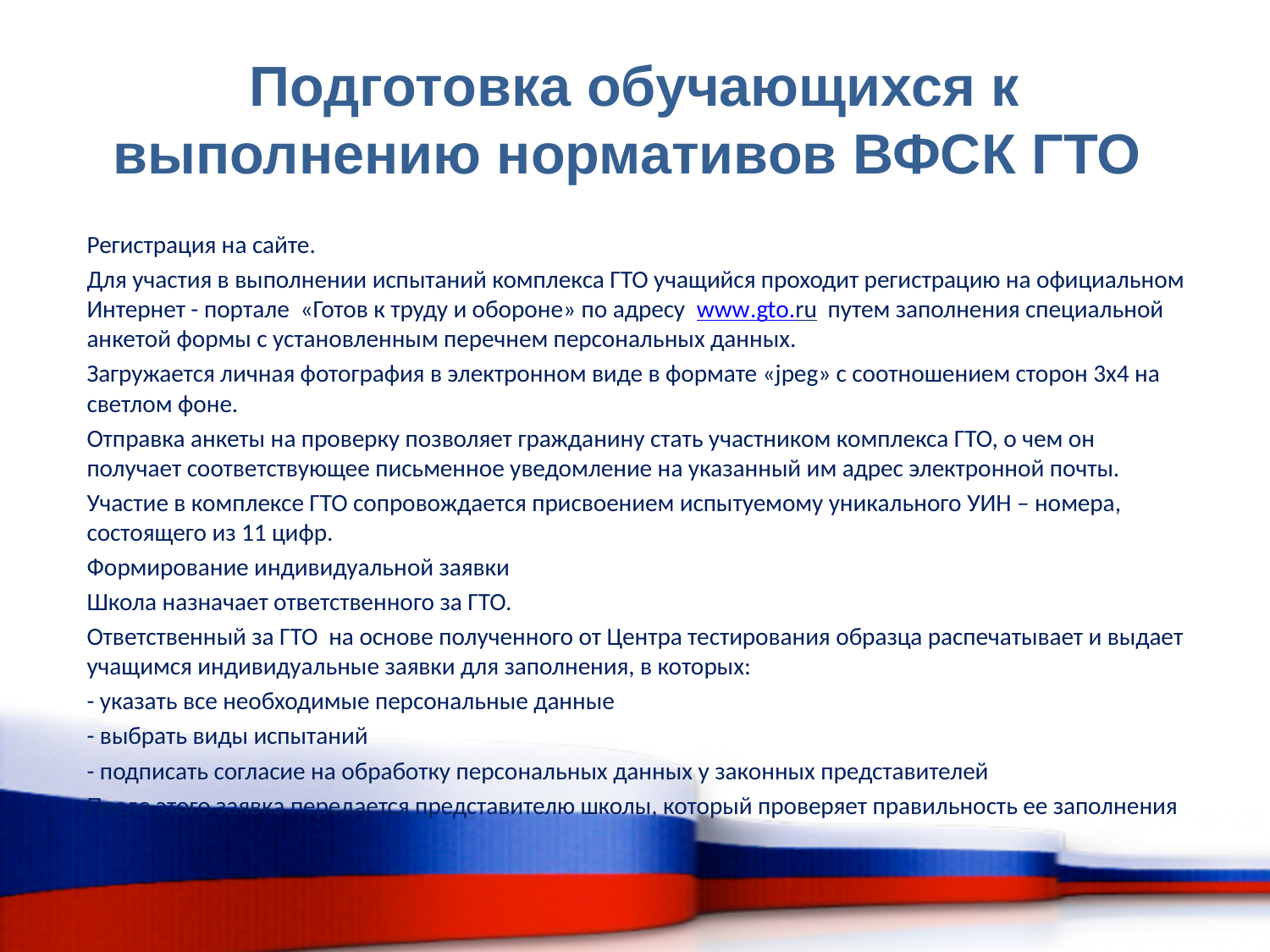

# Подготовка обучающихся к выполнению нормативов ВФСК ГТО
Регистрация на сайте.
Для участия в выполнении испытаний комплекса ГТО учащийся проходит регистрацию на официальном Интернет - портале  «Готов к труду и обороне» по адресу  www.gto.ru  путем заполнения специальной анкетой формы с установленным перечнем персональных данных.
Загружается личная фотография в электронном виде в формате «jpeg» с соотношением сторон 3х4 на светлом фоне.
Отправка анкеты на проверку позволяет гражданину стать участником комплекса ГТО, о чем он получает соответствующее письменное уведомление на указанный им адрес электронной почты.
Участие в комплексе ГТО сопровождается присвоением испытуемому уникального УИН – номера, состоящего из 11 цифр.
Формирование индивидуальной заявки
Школа назначает ответственного за ГТО.
Ответственный за ГТО  на основе полученного от Центра тестирования образца распечатывает и выдает учащимся индивидуальные заявки для заполнения, в которых:
- указать все необходимые персональные данные
- выбрать виды испытаний
- подписать согласие на обработку персональных данных у законных представителей
После этого заявка передается представителю школы, который проверяет правильность ее заполнения